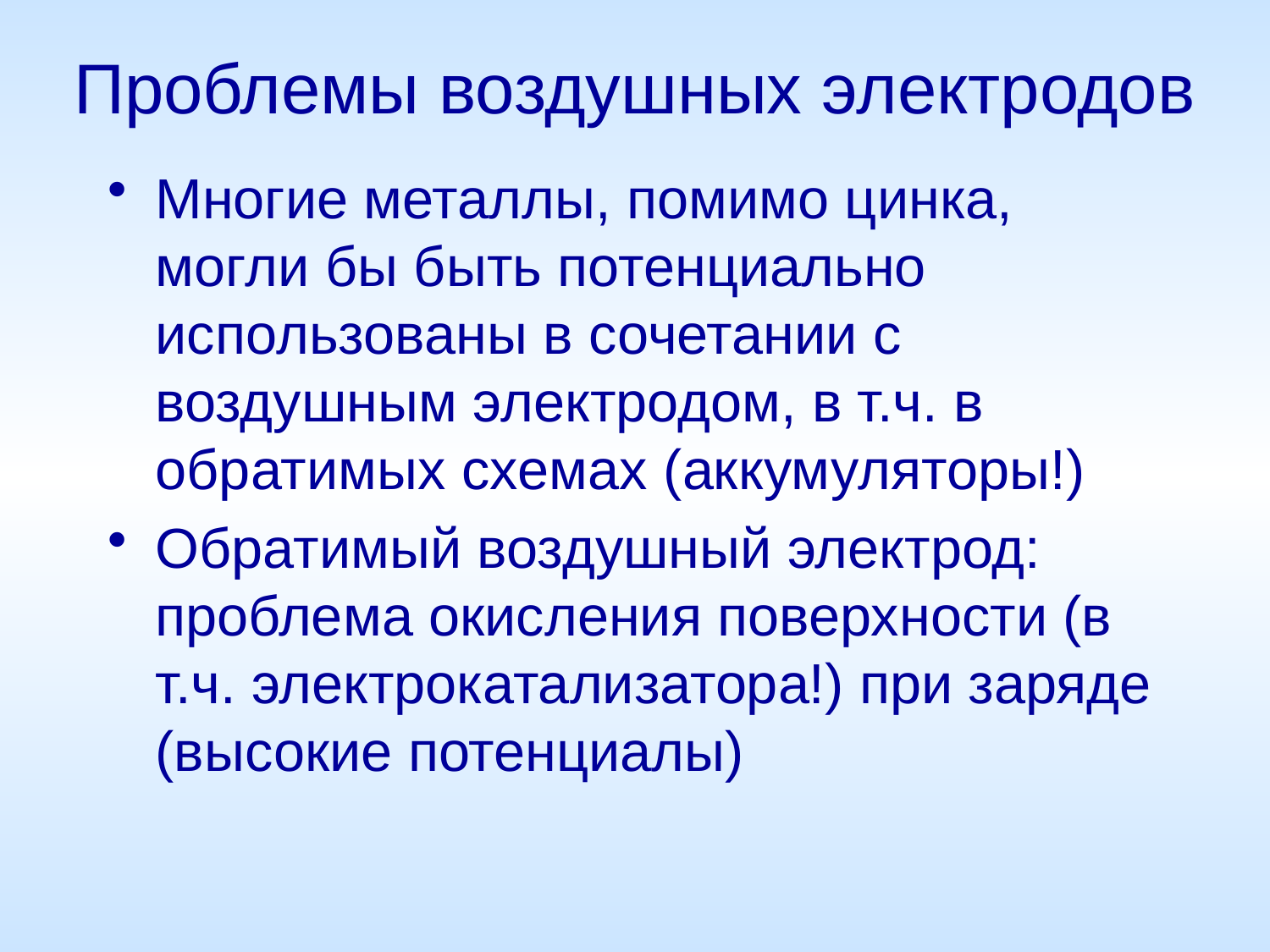

# Проблемы воздушных электродов
Многие металлы, помимо цинка, могли бы быть потенциально использованы в сочетании с воздушным электродом, в т.ч. в обратимых схемах (аккумуляторы!)
Обратимый воздушный электрод: проблема окисления поверхности (в т.ч. электрокатализатора!) при заряде (высокие потенциалы)